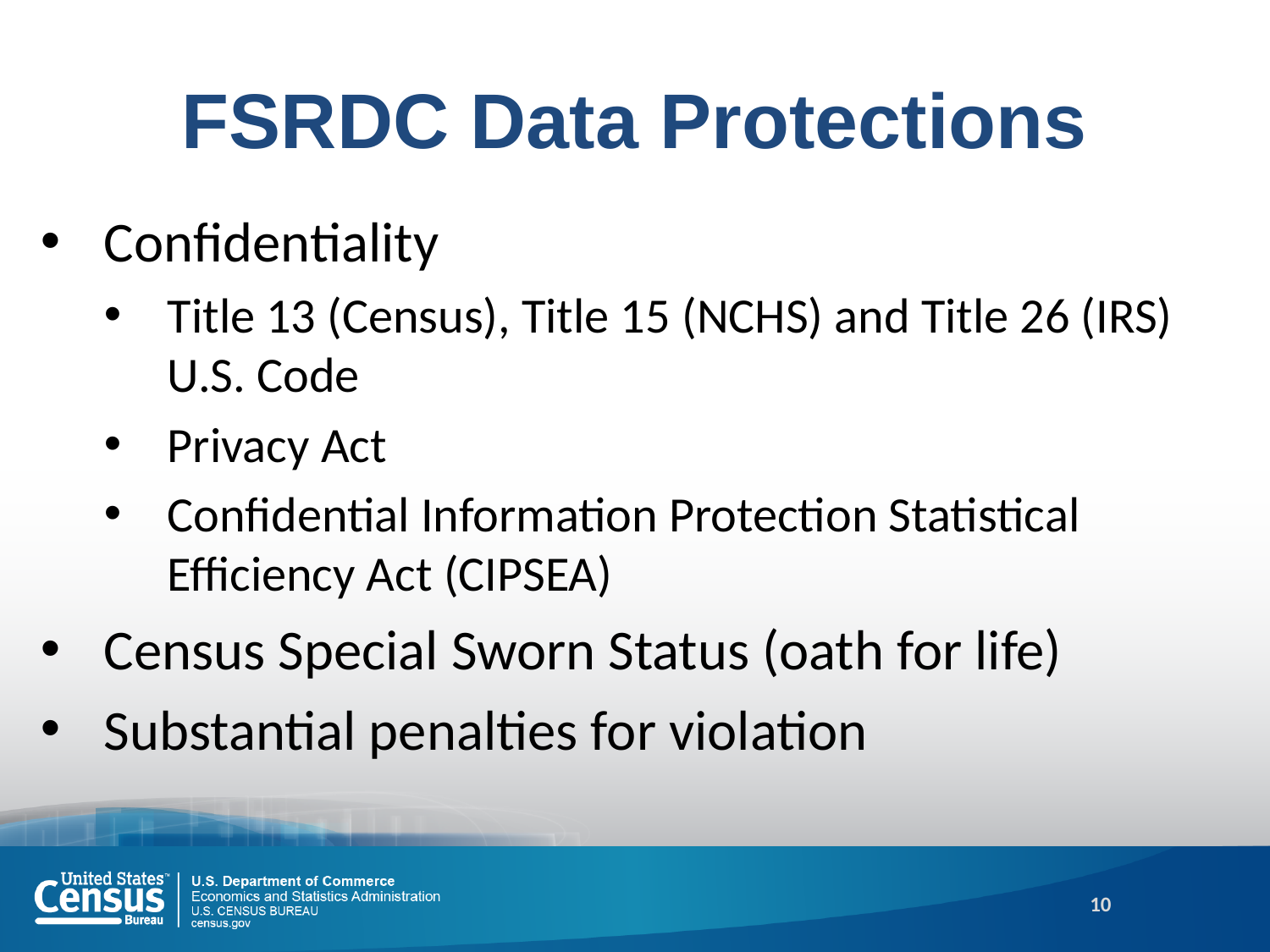

# FSRDC Data Protections
Confidentiality
Title 13 (Census), Title 15 (NCHS) and Title 26 (IRS) U.S. Code
Privacy Act
Confidential Information Protection Statistical Efficiency Act (CIPSEA)
Census Special Sworn Status (oath for life)
Substantial penalties for violation
10